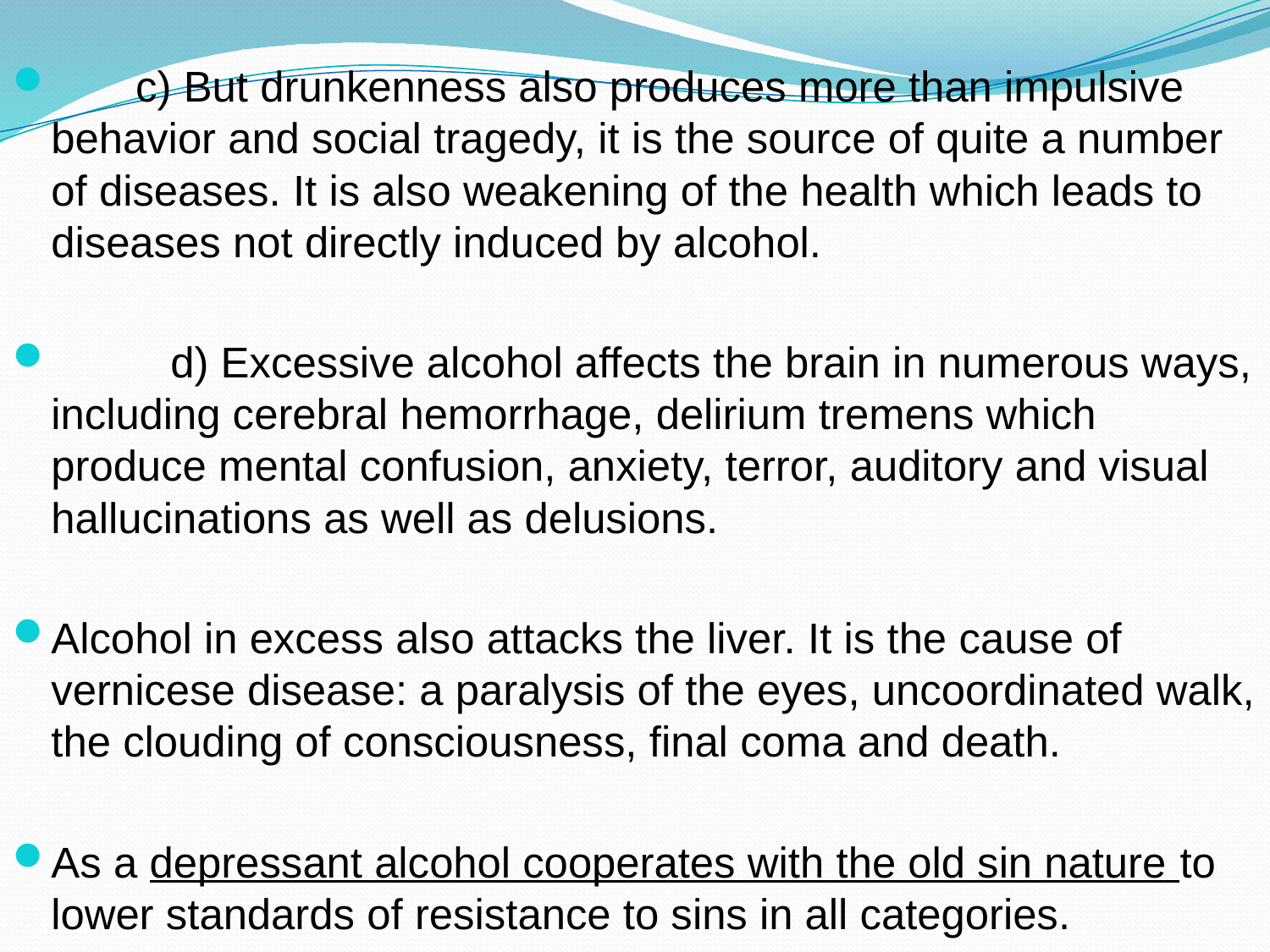

c) But drunkenness also produces more than impulsive behavior and social tragedy, it is the source of quite a number of diseases. It is also weakening of the health which leads to diseases not directly induced by alcohol.

	d) Excessive alcohol affects the brain in numerous ways, including cerebral hemorrhage, delirium tremens which produce mental confusion, anxiety, terror, auditory and visual hallucinations as well as delusions.

Alcohol in excess also attacks the liver. It is the cause of vernicese disease: a paralysis of the eyes, uncoordinated walk, the clouding of consciousness, final coma and death.

As a depressant alcohol cooperates with the old sin nature to lower standards of resistance to sins in all categories.